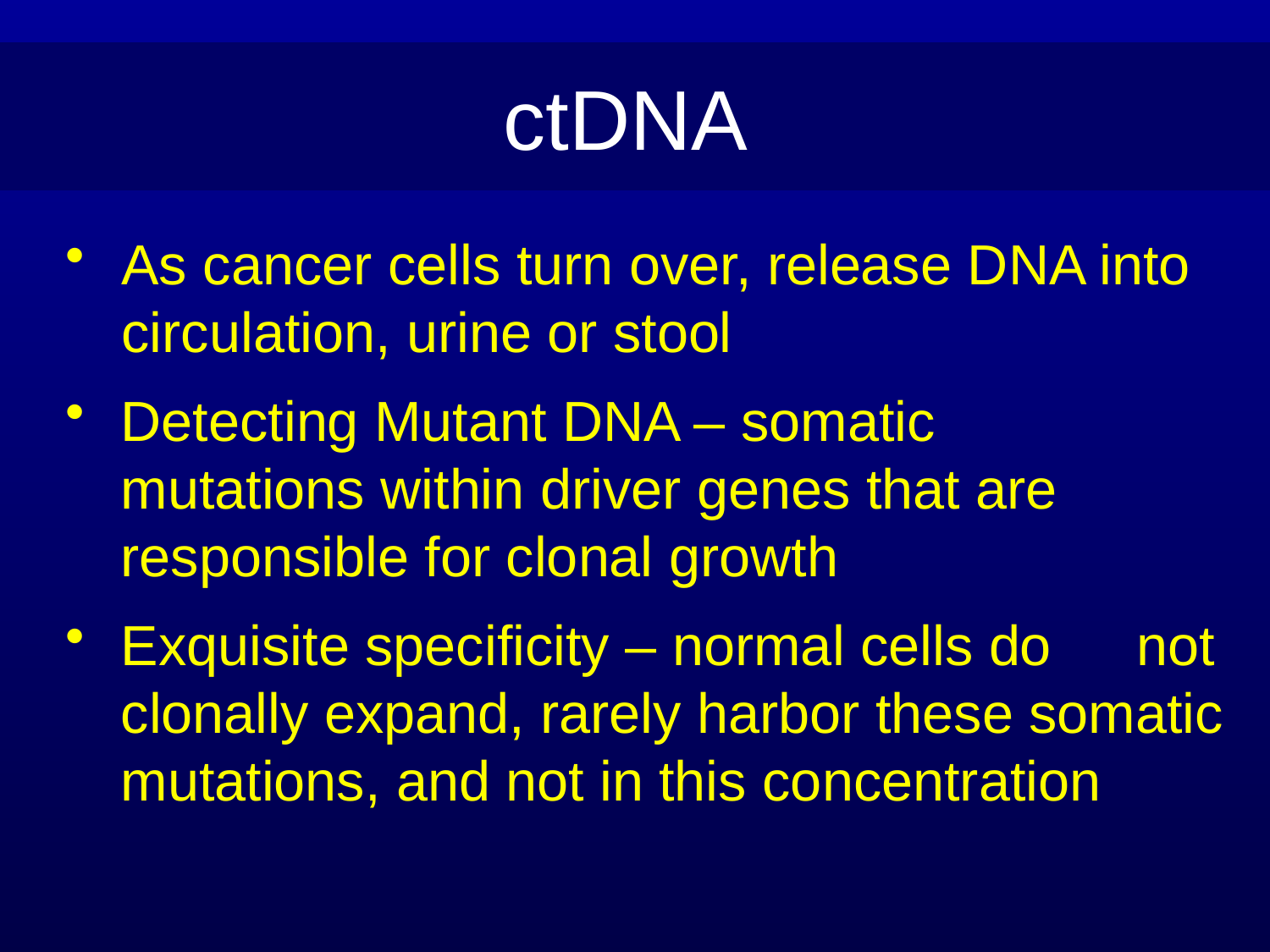

ctDNA
As cancer cells turn over, release DNA into circulation, urine or stool
Detecting Mutant DNA – somatic 	mutations within driver genes that are 	responsible for clonal growth
Exquisite specificity – normal cells do 	not clonally expand, rarely harbor these somatic mutations, and not in this concentration